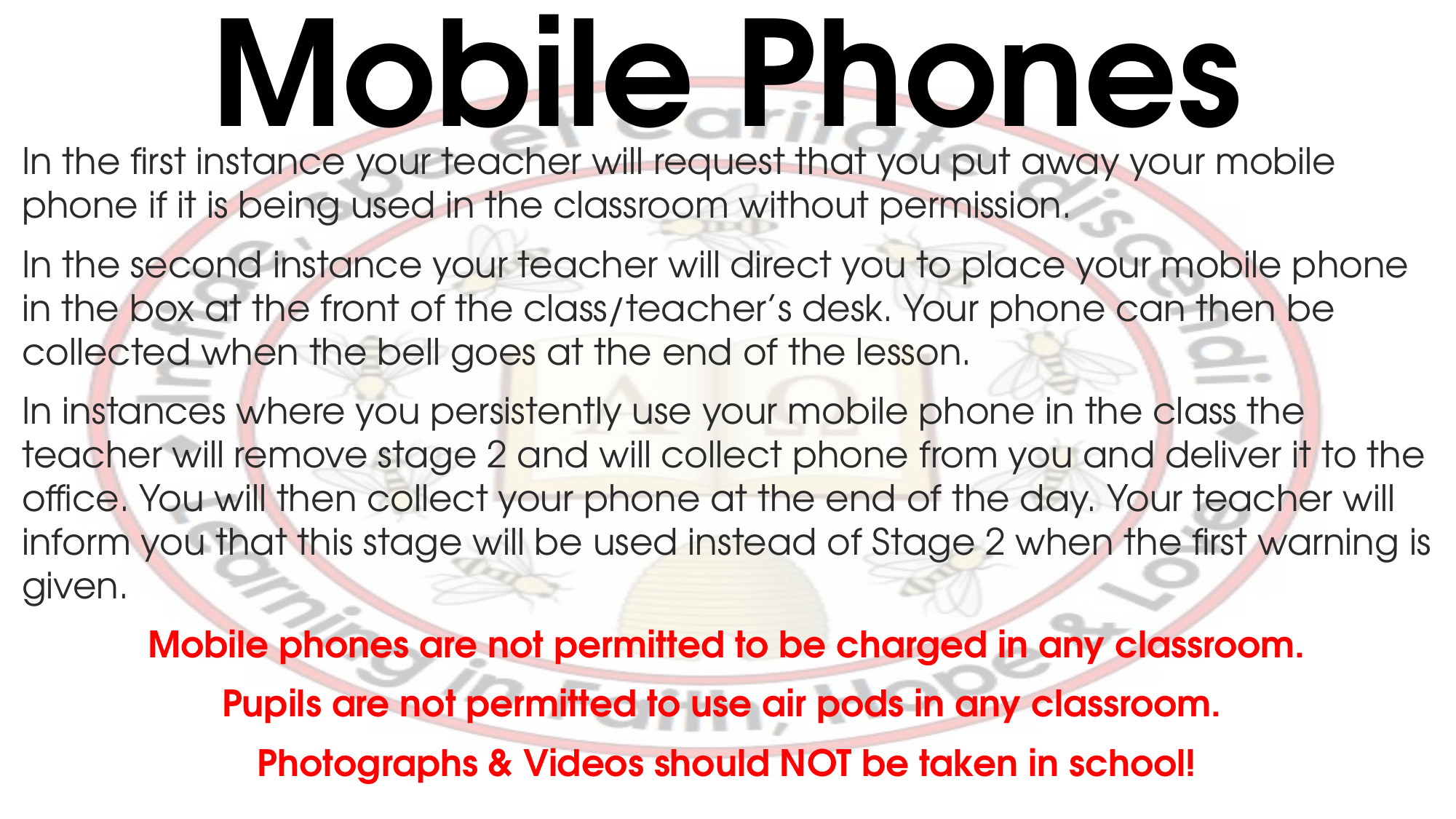

# Mobile Phones
In the first instance your teacher will request that you put away your mobile phone if it is being used in the classroom without permission.
In the second instance your teacher will direct you to place your mobile phone in the box at the front of the class/teacher’s desk. Your phone can then be collected when the bell goes at the end of the lesson.
In instances where you persistently use your mobile phone in the class the teacher will remove stage 2 and will collect phone from you and deliver it to the office. You will then collect your phone at the end of the day. Your teacher will inform you that this stage will be used instead of Stage 2 when the first warning is given.
Mobile phones are not permitted to be charged in any classroom.
Pupils are not permitted to use air pods in any classroom.
Photographs & Videos should NOT be taken in school!